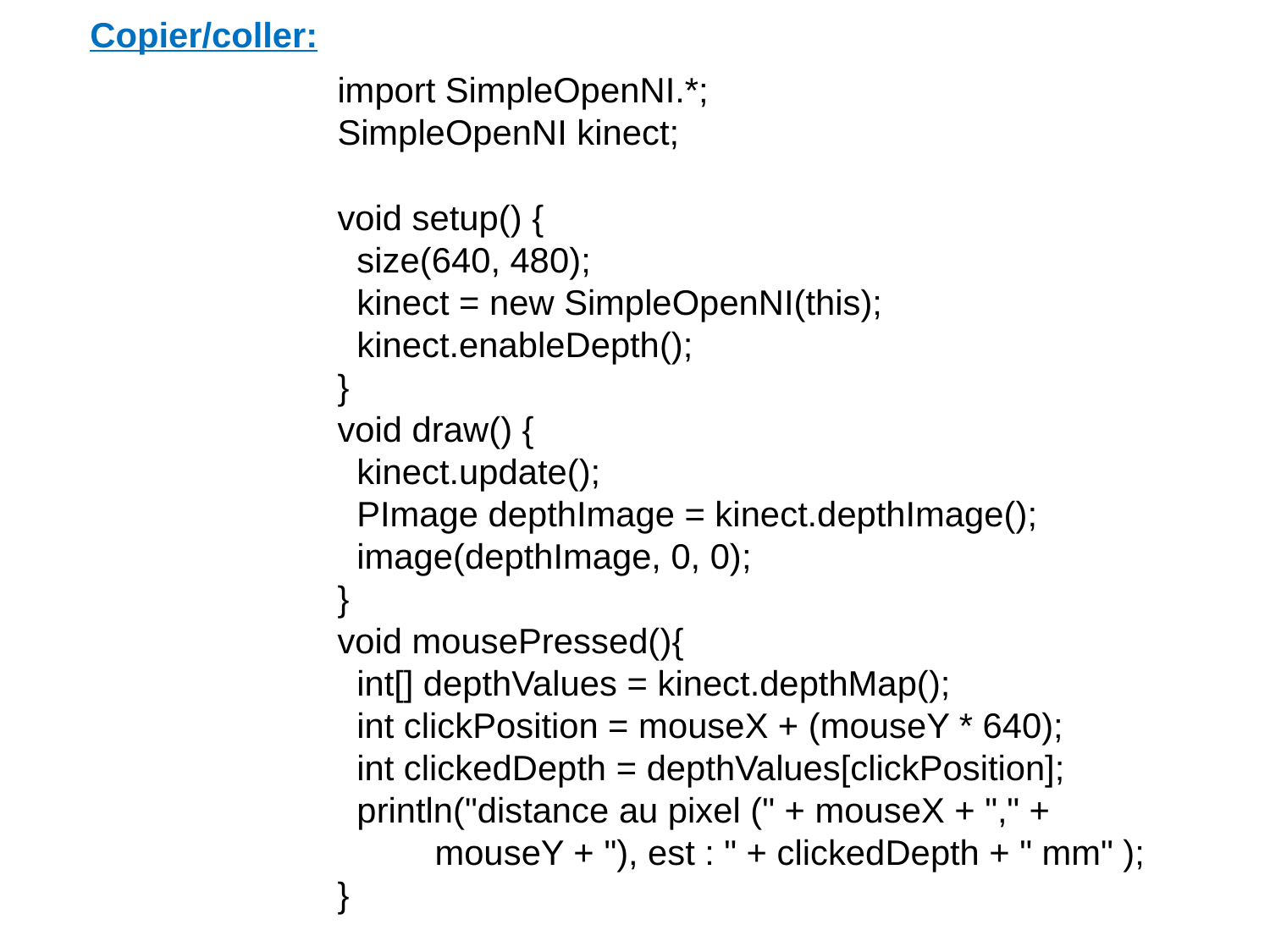

Copier/coller:
import SimpleOpenNI.*;
SimpleOpenNI kinect;

void setup() {
  size(640, 480);
  kinect = new SimpleOpenNI(this);
  kinect.enableDepth();
}
void draw() {
  kinect.update();
  PImage depthImage = kinect.depthImage();
  image(depthImage, 0, 0);
}
void mousePressed(){
  int[] depthValues = kinect.depthMap();
  int clickPosition = mouseX + (mouseY * 640);
  int clickedDepth = depthValues[clickPosition];
  println("distance au pixel (" + mouseX + "," +
          mouseY + "), est : " + clickedDepth + " mm" );
}